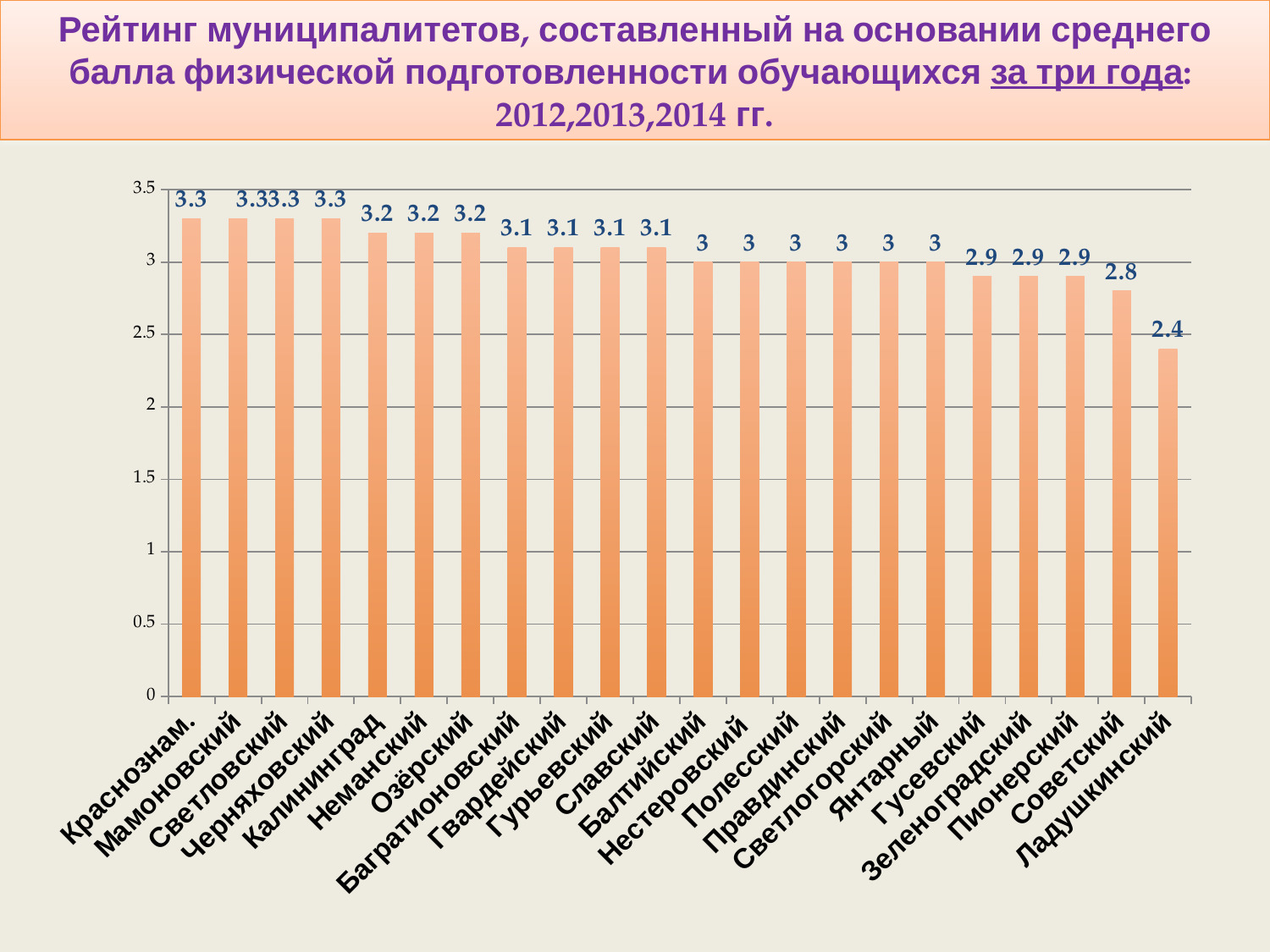

Рейтинг муниципалитетов, составленный на основании среднего балла физической подготовленности обучающихся за три года:
2012,2013,2014 гг.

### Chart

| Category |  |
|---|---|
| Краснознам. | 3.3 |
| Мамоновский | 3.3 |
| Светловский | 3.3 |
| Черняховский | 3.3 |
| Калининград | 3.2 |
| Неманский | 3.2 |
| Озёрский | 3.2 |
| Багратионовский | 3.1 |
| Гвардейский | 3.1 |
| Гурьевский | 3.1 |
| Славский | 3.1 |
| Балтийский | 3.0 |
| Нестеровский  | 3.0 |
| Полесский | 3.0 |
| Правдинский | 3.0 |
| Светлогорский | 3.0 |
| Янтарный | 3.0 |
| Гусевский | 2.9 |
| Зеленоградский | 2.9 |
| Пионерский | 2.9 |
| Советский | 2.8 |
| Ладушкинский | 2.4 |